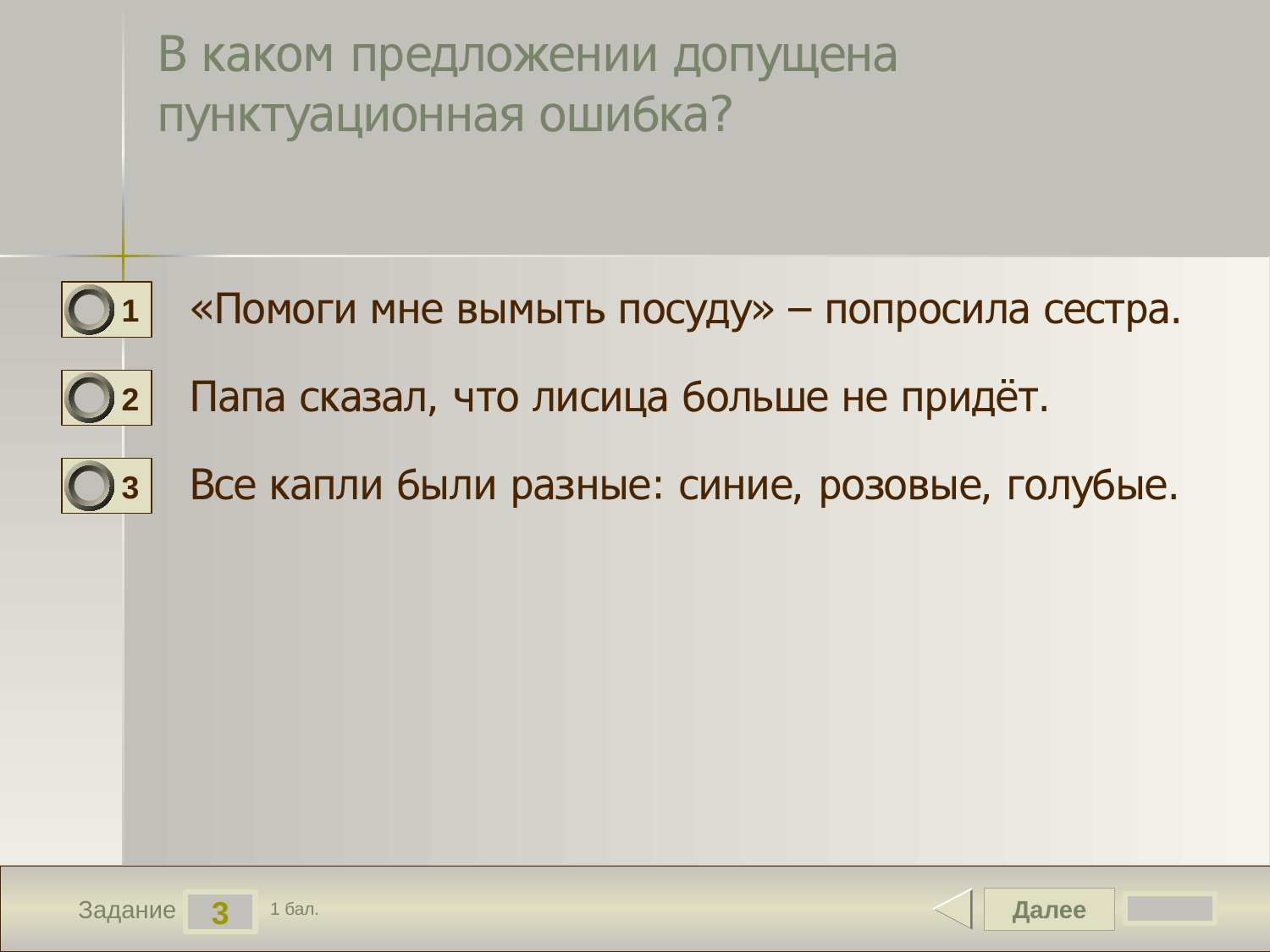

# В каком предложении допущена пунктуационная ошибка?
«Помоги мне вымыть посуду» – попросила сестра.
1

Папа сказал, что лисица больше не придёт.
2

Все капли были разные: синие, розовые, голубые.
3

Далее
3
Задание

1 бал.